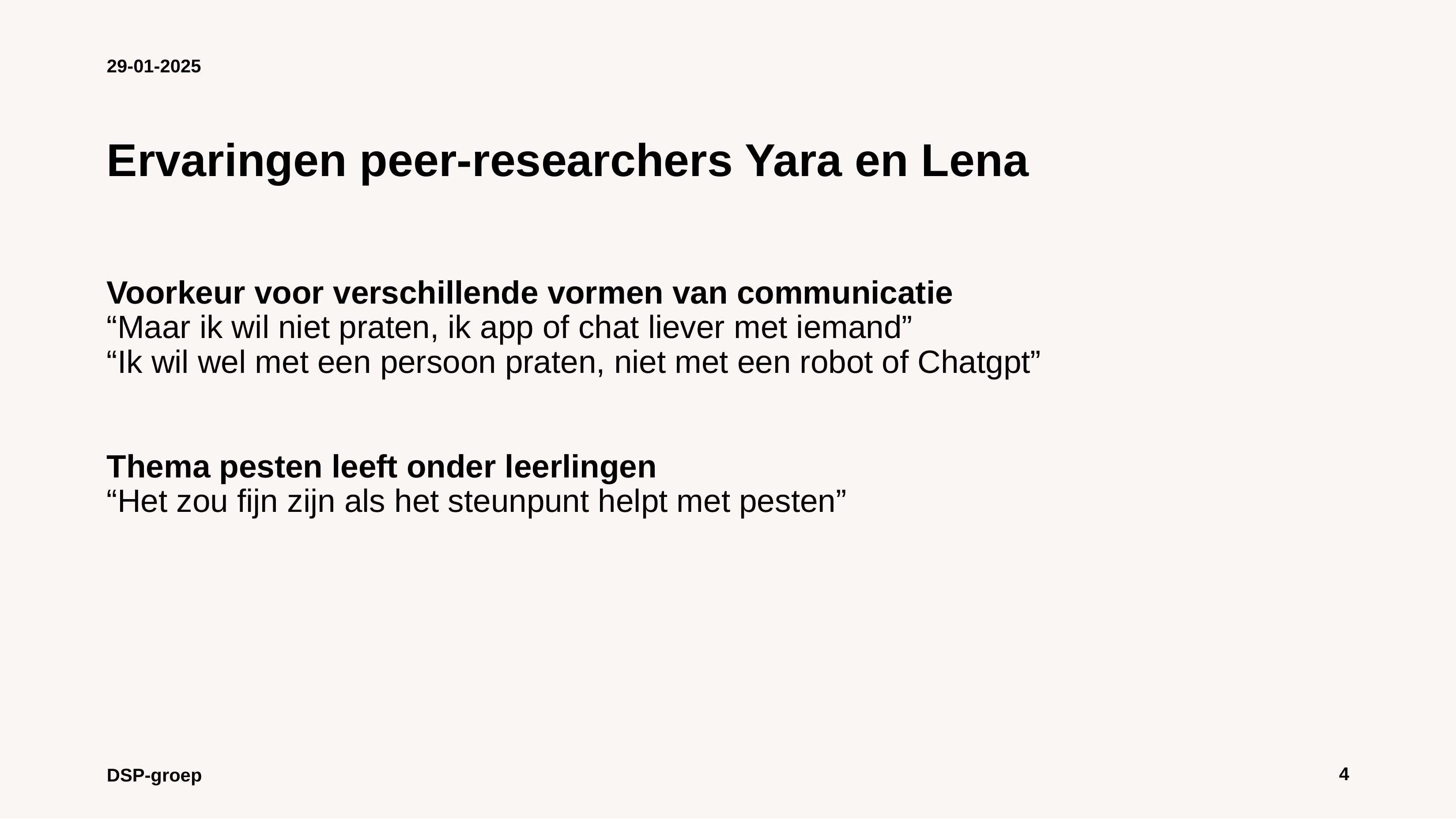

29-01-2025
# Ervaringen peer-researchers Yara en Lena Voorkeur voor verschillende vormen van communicatie “Maar ik wil niet praten, ik app of chat liever met iemand” “Ik wil wel met een persoon praten, niet met een robot of Chatgpt” Thema pesten leeft onder leerlingen “Het zou fijn zijn als het steunpunt helpt met pesten”
DSP-groep
4